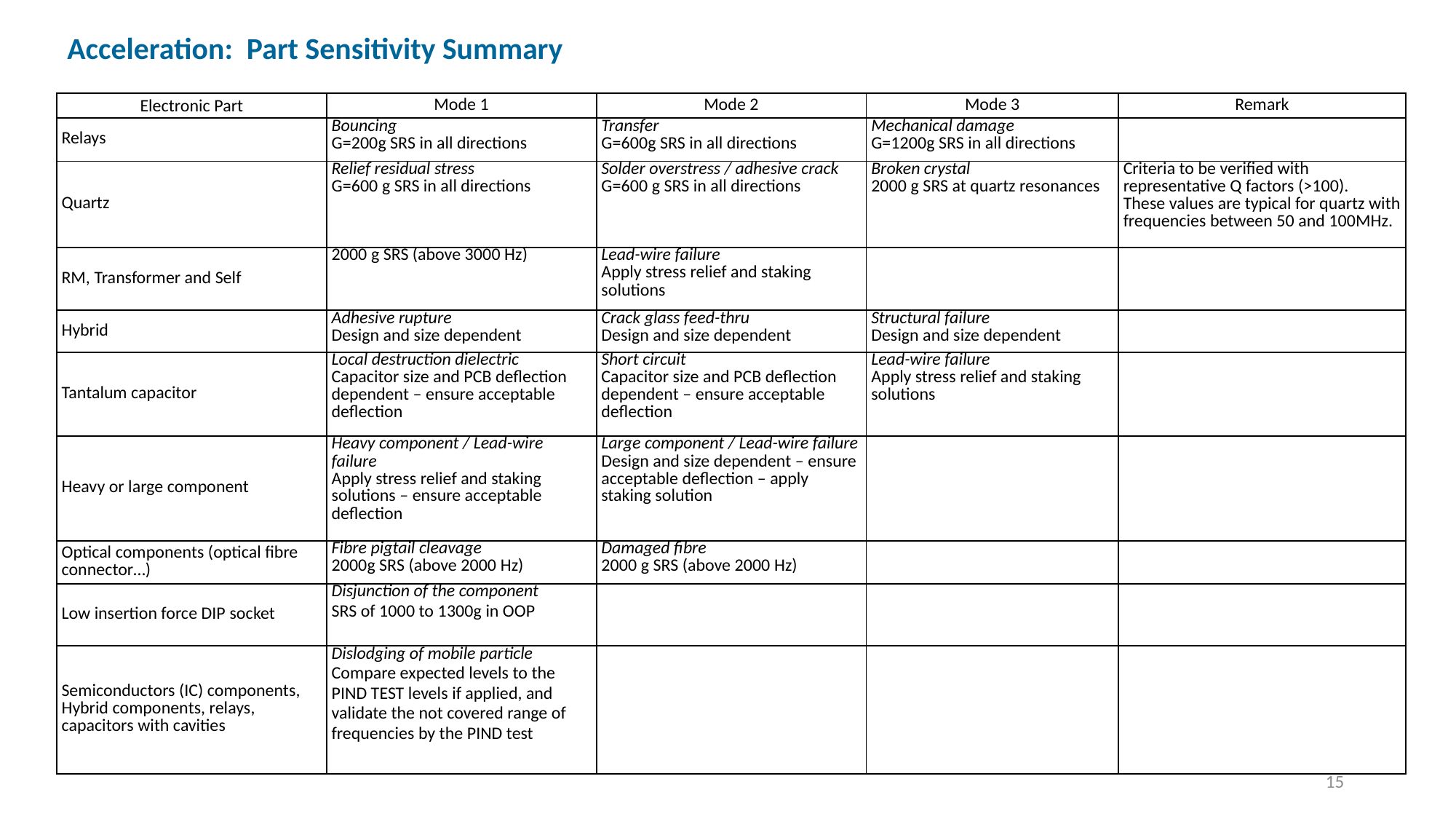

Acceleration:  Part Sensitivity Summary
| Electronic Part | Mode 1 | Mode 2 | Mode 3 | Remark |
| --- | --- | --- | --- | --- |
| Relays | Bouncing G=200g SRS in all directions | Transfer G=600g SRS in all directions | Mechanical damage G=1200g SRS in all directions |  |
| Quartz | Relief residual stress G=600 g SRS in all directions | Solder overstress / adhesive crack G=600 g SRS in all directions | Broken crystal 2000 g SRS at quartz resonances | Criteria to be verified with representative Q factors (>100). These values are typical for quartz with frequencies between 50 and 100MHz. |
| RM, Transformer and Self | 2000 g SRS (above 3000 Hz) | Lead-wire failure Apply stress relief and staking solutions |  |  |
| Hybrid | Adhesive rupture Design and size dependent | Crack glass feed-thru Design and size dependent | Structural failure Design and size dependent |  |
| Tantalum capacitor | Local destruction dielectric Capacitor size and PCB deflection dependent – ensure acceptable deflection | Short circuit Capacitor size and PCB deflection dependent – ensure acceptable deflection | Lead-wire failure Apply stress relief and staking solutions |  |
| Heavy or large component | Heavy component / Lead-wire failure Apply stress relief and staking solutions – ensure acceptable deflection | Large component / Lead-wire failure Design and size dependent – ensure acceptable deflection – apply staking solution |  |  |
| Optical components (optical fibre connector…) | Fibre pigtail cleavage 2000g SRS (above 2000 Hz) | Damaged fibre 2000 g SRS (above 2000 Hz) |  |  |
| Low insertion force DIP socket | Disjunction of the component SRS of 1000 to 1300g in OOP |  |  |  |
| Semiconductors (IC) components, Hybrid components, relays, capacitors with cavities | Dislodging of mobile particle Compare expected levels to the PIND TEST levels if applied, and validate the not covered range of frequencies by the PIND test |  |  |  |

15